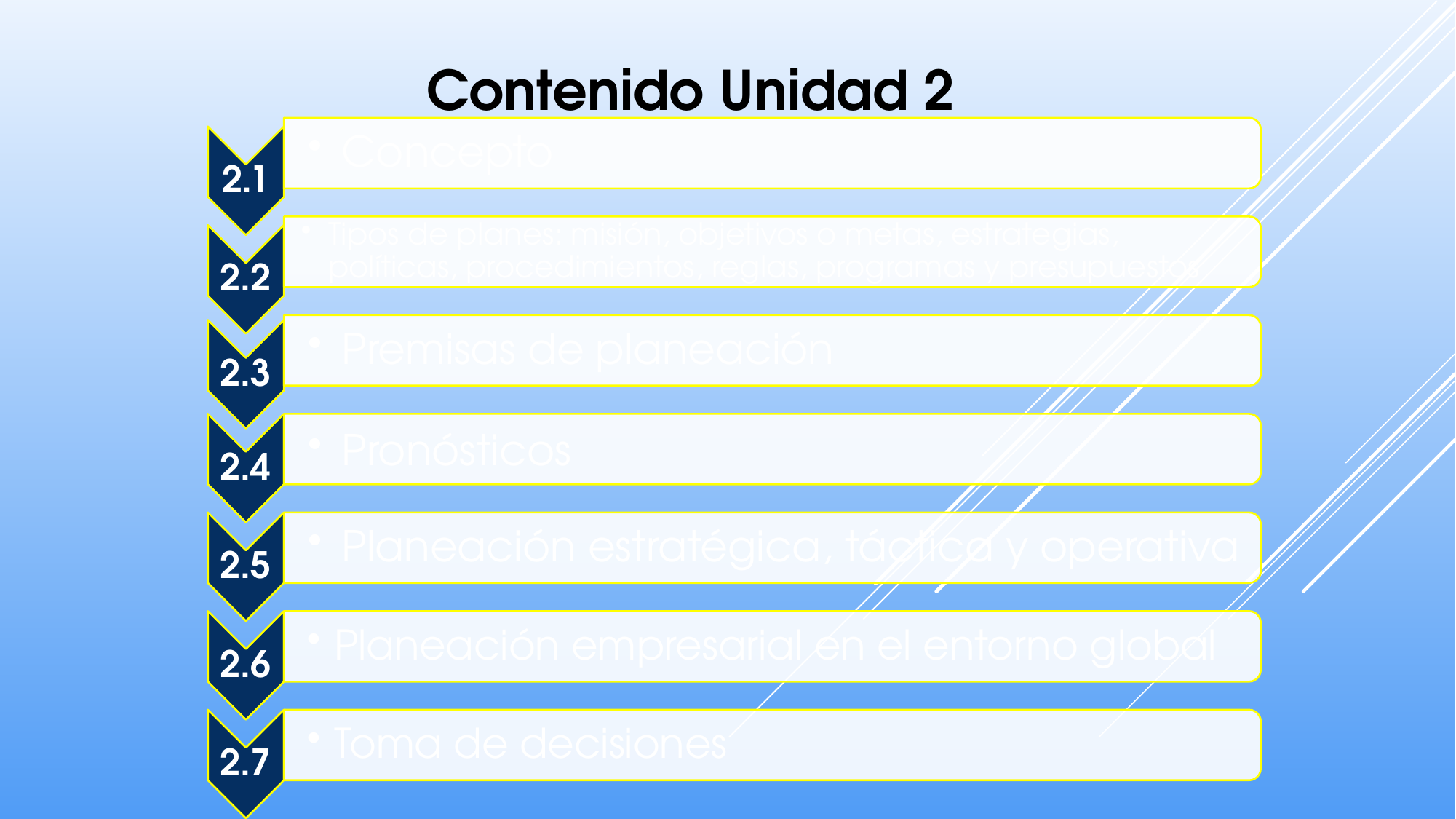

Contenido Unidad 2
2.1
Concepto
2.2
Tipos de planes: misión, objetivos o metas, estrategias, políticas, procedimientos, reglas, programas y presupuestos
2.3
Premisas de planeación
2.4

Pronósticos

2.5
Planeación estratégica, táctica y operativa
2.6
Planeación empresarial en el entorno global
2.7
Toma de decisiones